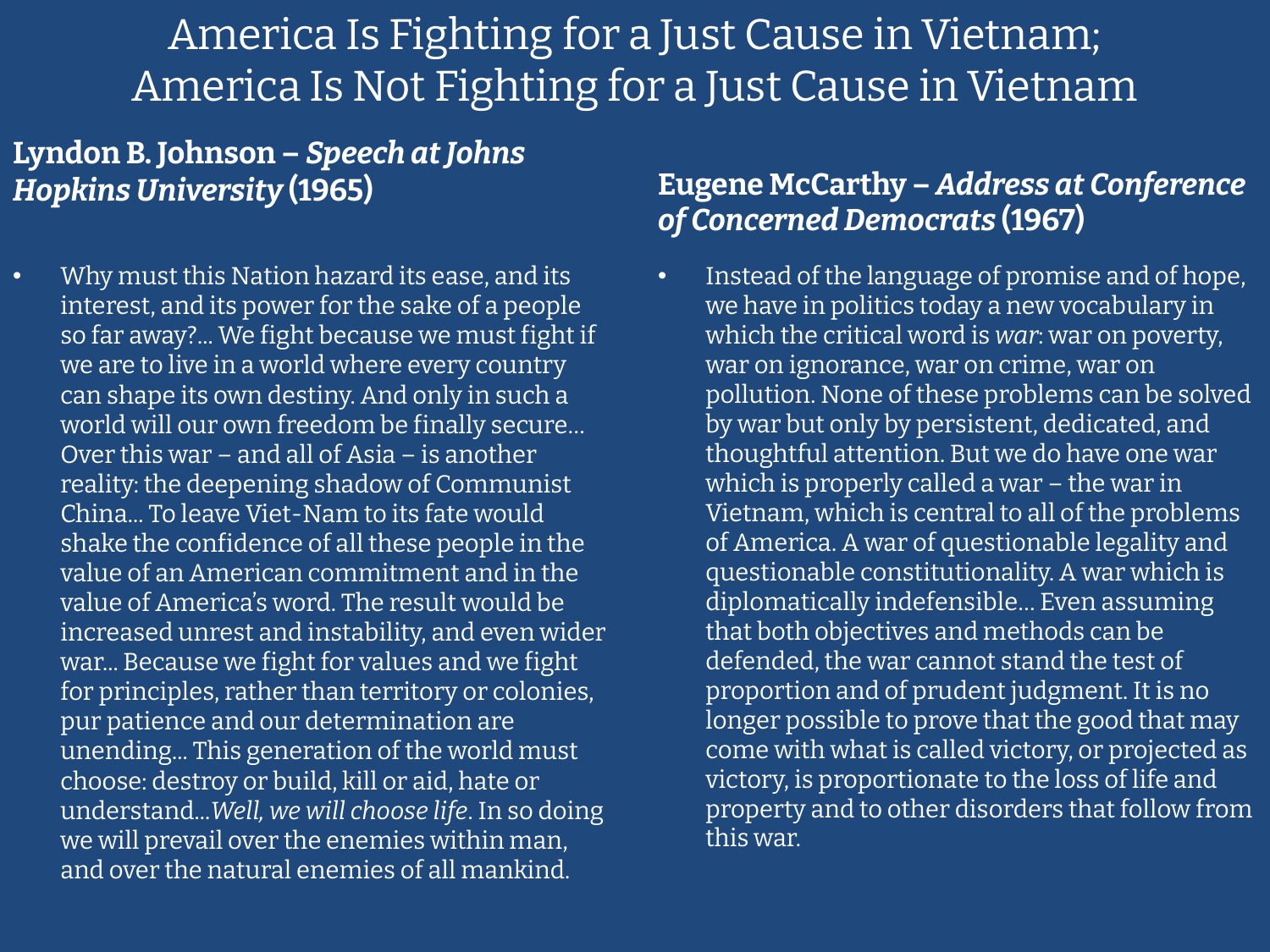

# America Is Fighting for a Just Cause in Vietnam; America Is Not Fighting for a Just Cause in Vietnam
Lyndon B. Johnson – Speech at Johns Hopkins University (1965)
Eugene McCarthy – Address at Conference of Concerned Democrats (1967)
Why must this Nation hazard its ease, and its interest, and its power for the sake of a people so far away?... We fight because we must fight if we are to live in a world where every country can shape its own destiny. And only in such a world will our own freedom be finally secure… Over this war – and all of Asia – is another reality: the deepening shadow of Communist China... To leave Viet-Nam to its fate would shake the confidence of all these people in the value of an American commitment and in the value of America’s word. The result would be increased unrest and instability, and even wider war... Because we fight for values and we fight for principles, rather than territory or colonies, pur patience and our determination are unending... This generation of the world must choose: destroy or build, kill or aid, hate or understand...Well, we will choose life. In so doing we will prevail over the enemies within man, and over the natural enemies of all mankind.
Instead of the language of promise and of hope, we have in politics today a new vocabulary in which the critical word is war: war on poverty, war on ignorance, war on crime, war on pollution. None of these problems can be solved by war but only by persistent, dedicated, and thoughtful attention. But we do have one war which is properly called a war – the war in Vietnam, which is central to all of the problems of America. A war of questionable legality and questionable constitutionality. A war which is diplomatically indefensible… Even assuming that both objectives and methods can be defended, the war cannot stand the test of proportion and of prudent judgment. It is no longer possible to prove that the good that may come with what is called victory, or projected as victory, is proportionate to the loss of life and property and to other disorders that follow from this war.